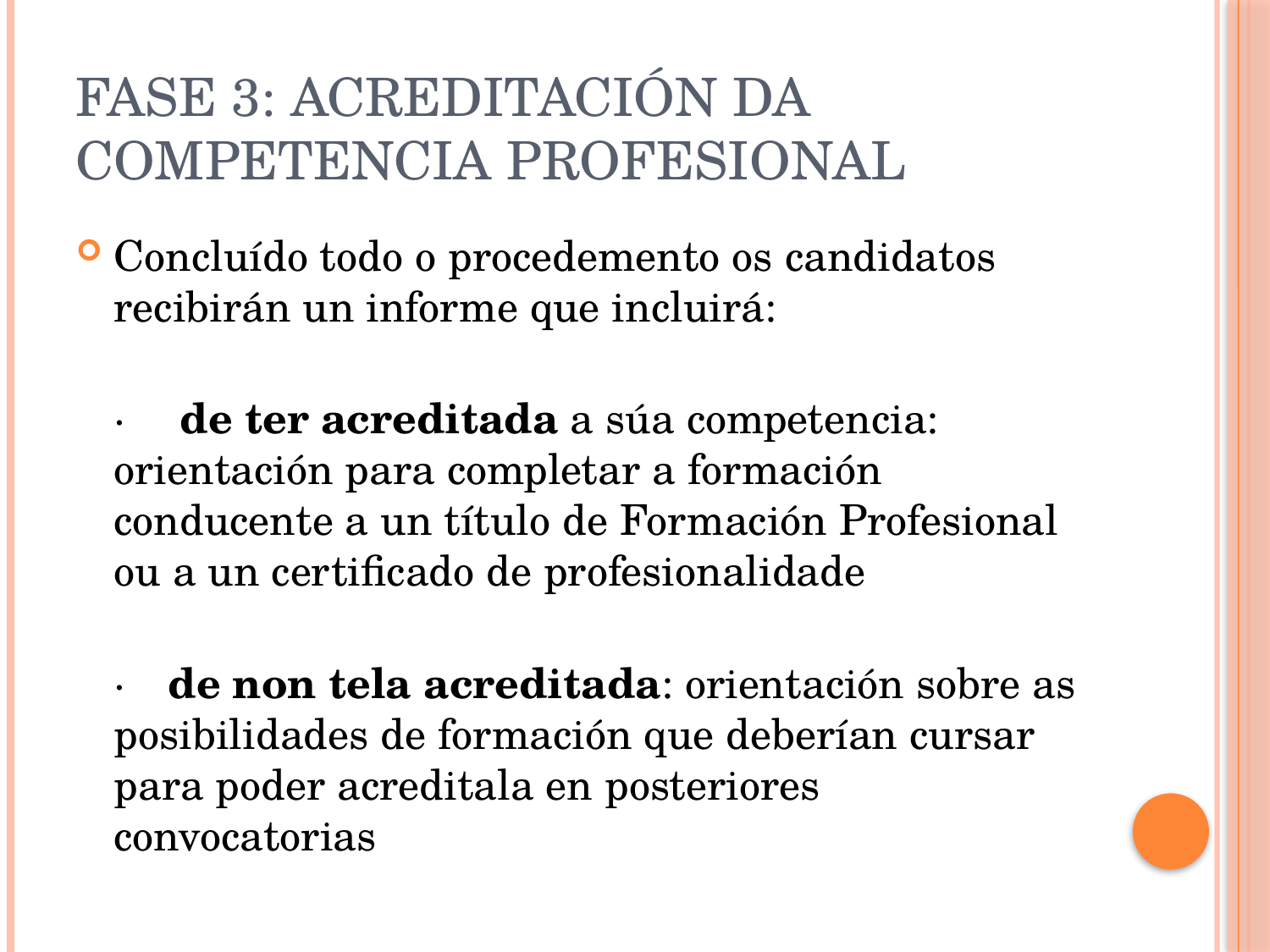

# Fase 3: Acreditación da competencia profesional
Concluído todo o procedemento os candidatos recibirán un informe que incluirá:
·    de ter acreditada a súa competencia: orientación para completar a formación conducente a un título de Formación Profesional ou a un certificado de profesionalidade
·   de non tela acreditada: orientación sobre as posibilidades de formación que deberían cursar para poder acreditala en posteriores convocatorias